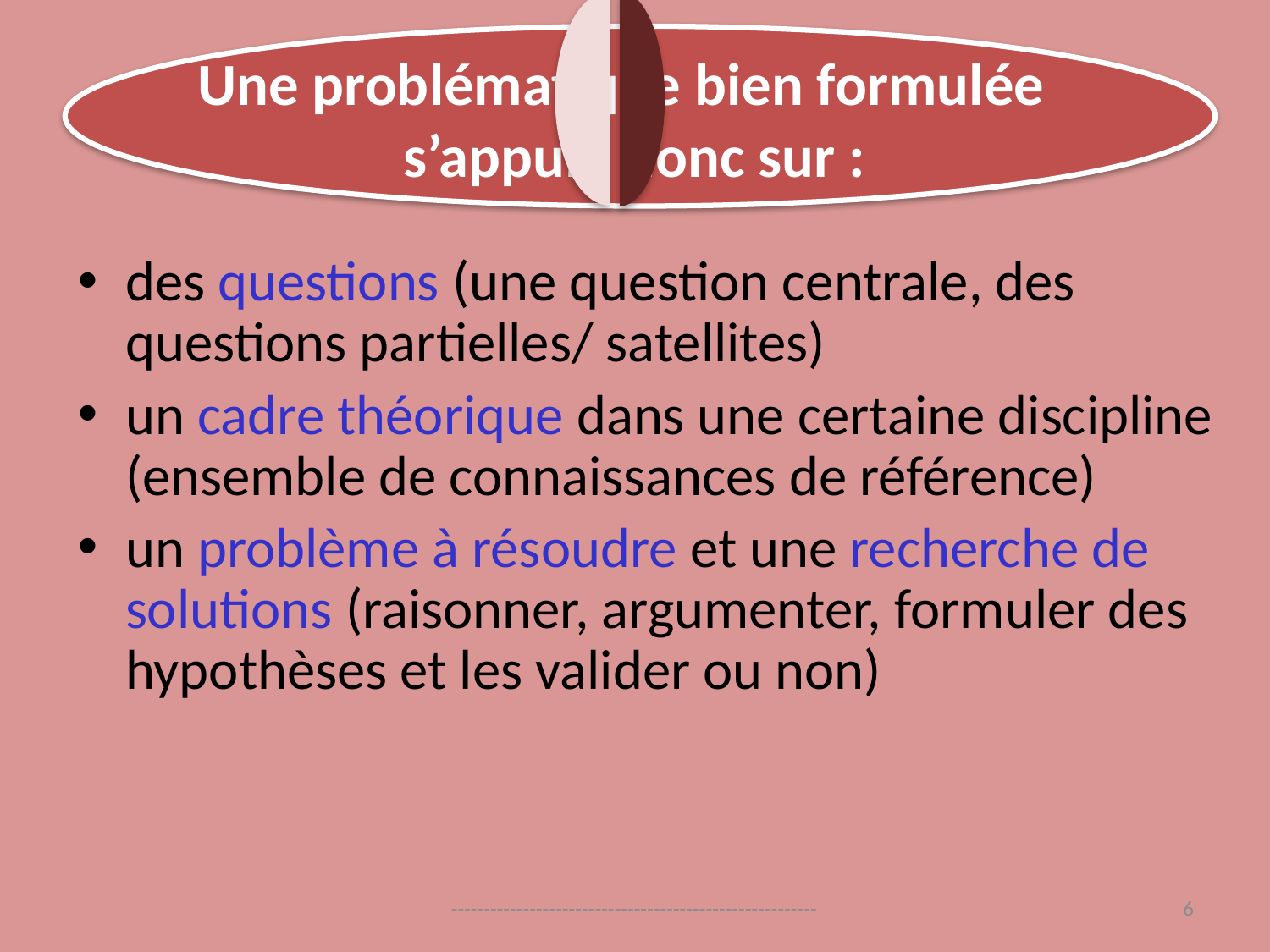

# Une problématique bien formulée s’appuie donc sur :
des questions (une question centrale, des questions partielles/ satellites)
un cadre théorique dans une certaine discipline (ensemble de connaissances de référence)
un problème à résoudre et une recherche de solutions (raisonner, argumenter, formuler des hypothèses et les valider ou non)
--------------------------------------------------------
6